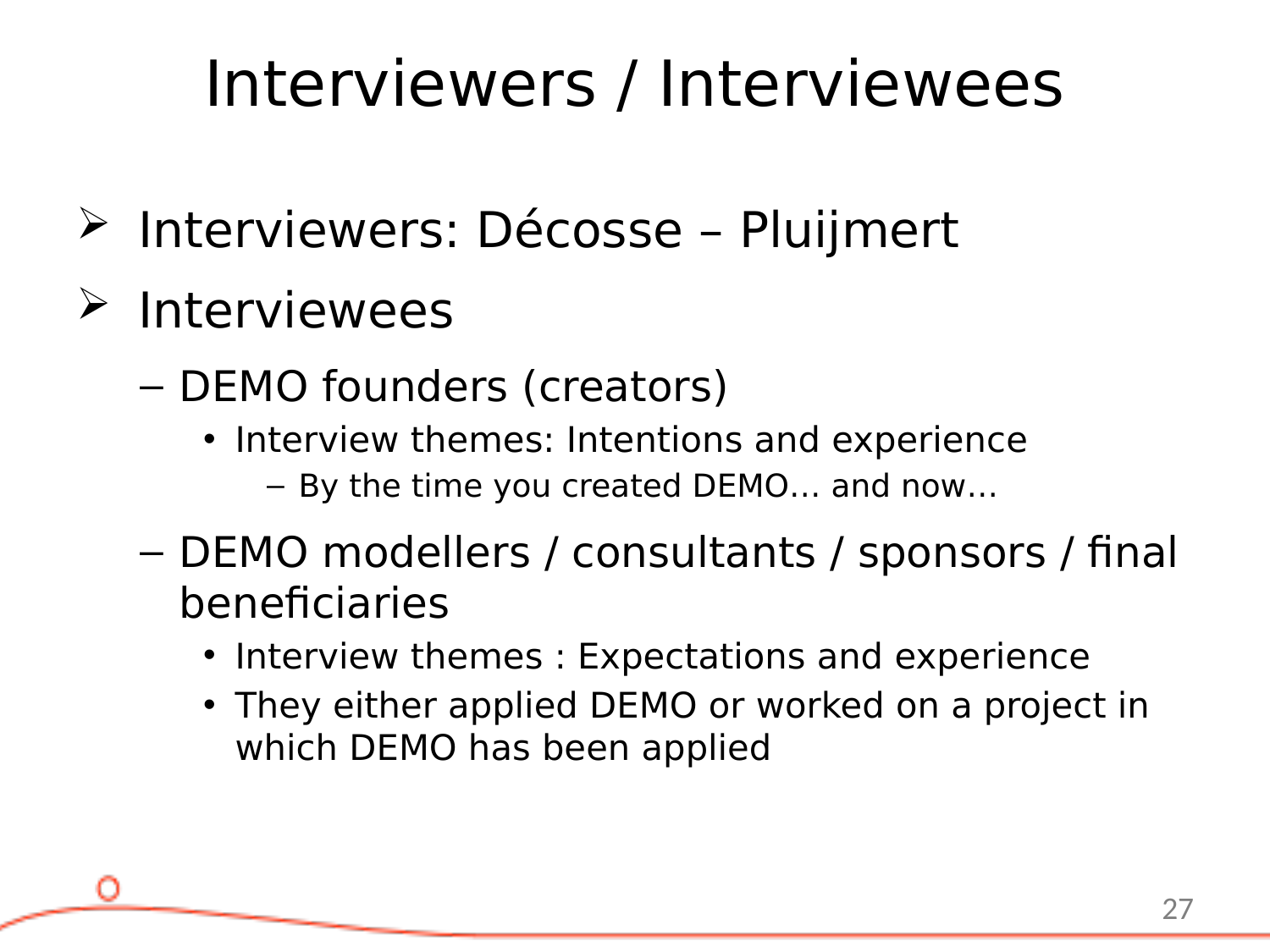

# Interviewers / Interviewees
Interviewers: Décosse – Pluijmert
Interviewees
DEMO founders (creators)
Interview themes: Intentions and experience
By the time you created DEMO… and now…
DEMO modellers / consultants / sponsors / final beneficiaries
Interview themes : Expectations and experience
They either applied DEMO or worked on a project in which DEMO has been applied